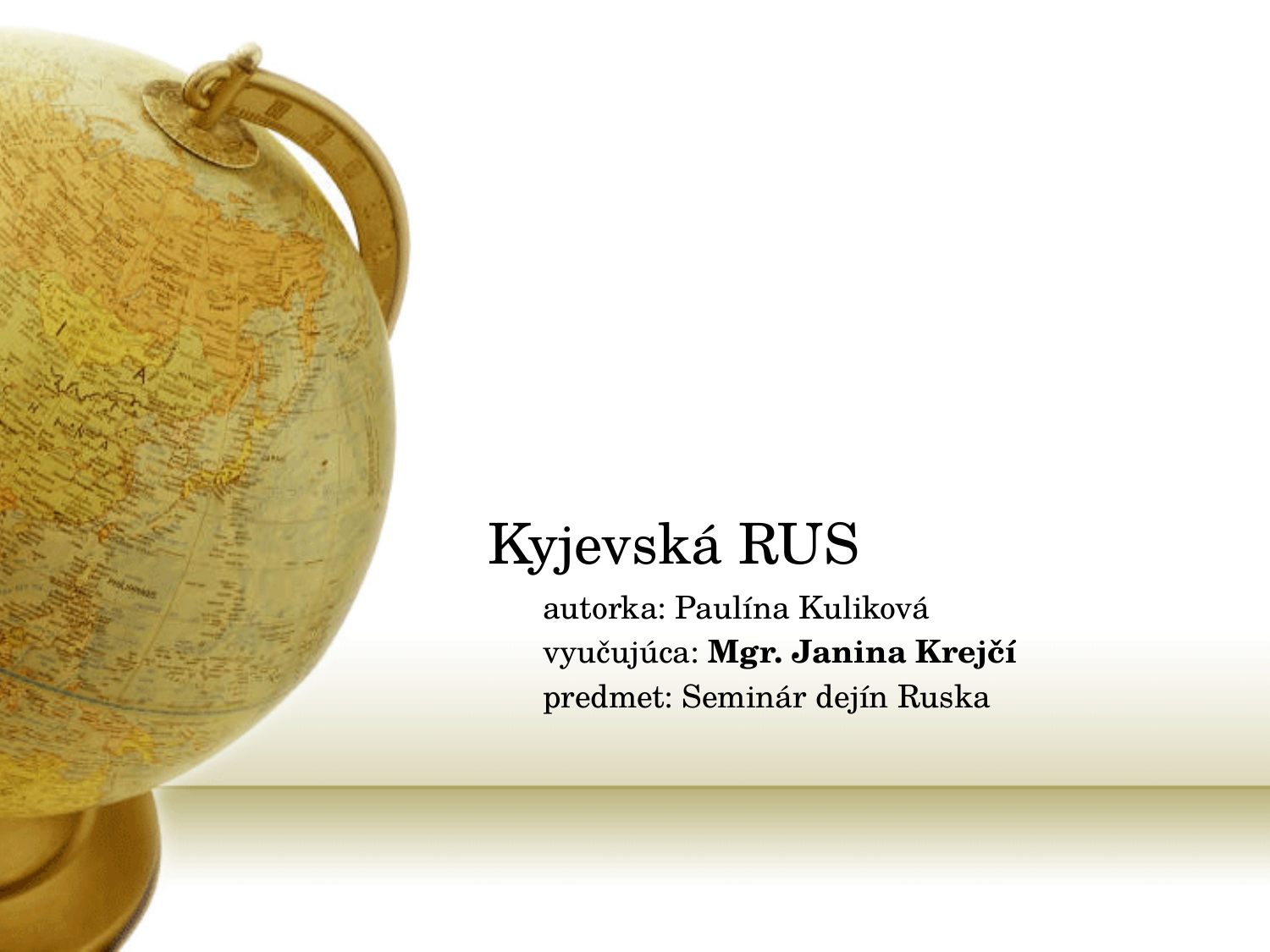

# Kyjevská RUS
autorka: Paulína Kuliková
vyučujúca: Mgr. Janina Krejčí
predmet: Seminár dejín Ruska